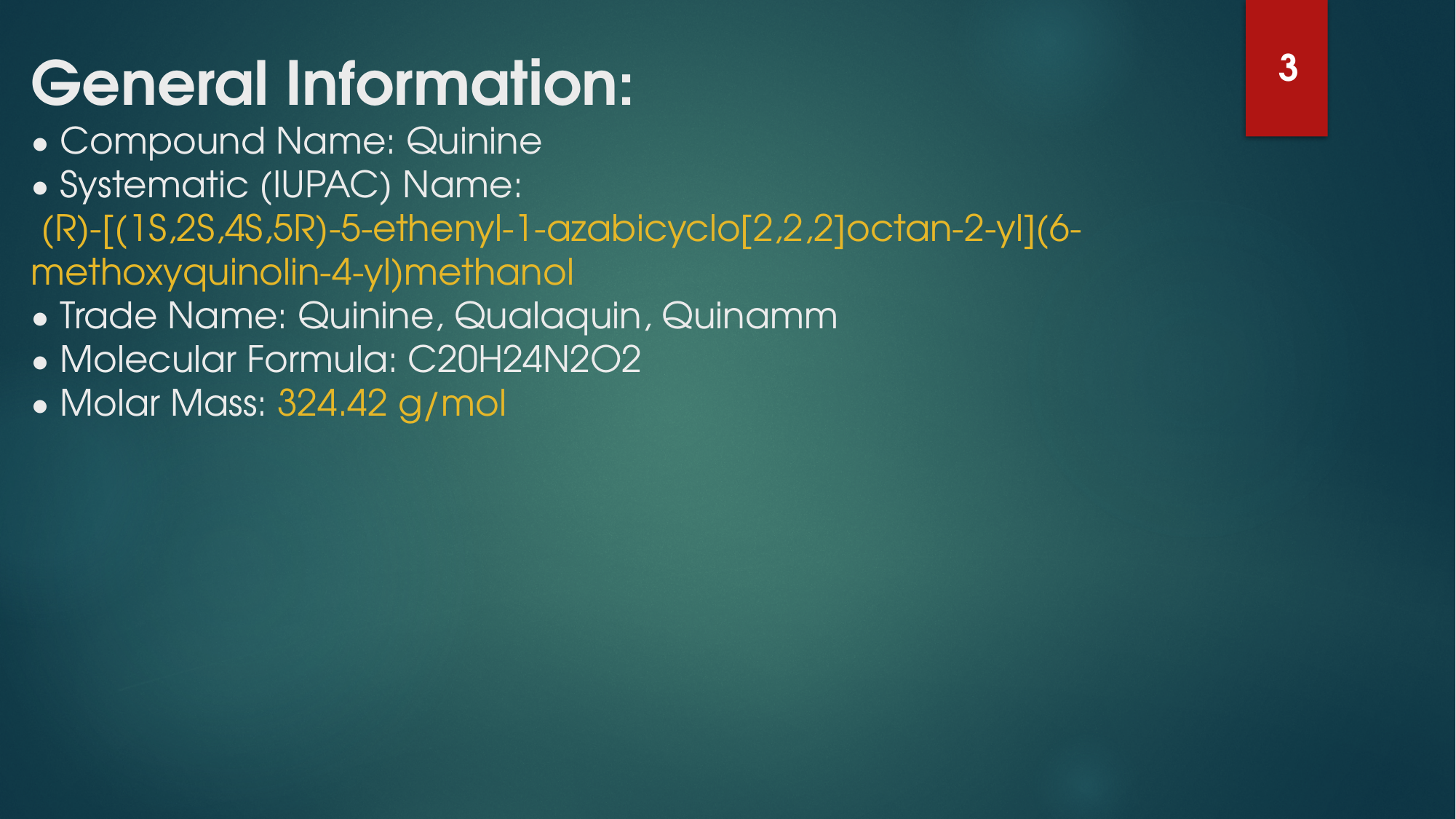

# General Information: • Compound Name: Quinine • Systematic (IUPAC) Name: (R)-[(1S,2S,4S,5R)-5-ethenyl-1-azabicyclo[2,2,2]octan-2-yl](6-methoxyquinolin-4-yl)methanol • Trade Name: Quinine, Qualaquin, Quinamm • Molecular Formula: C20H24N2O2 • Molar Mass: 324.42 g/mol
3